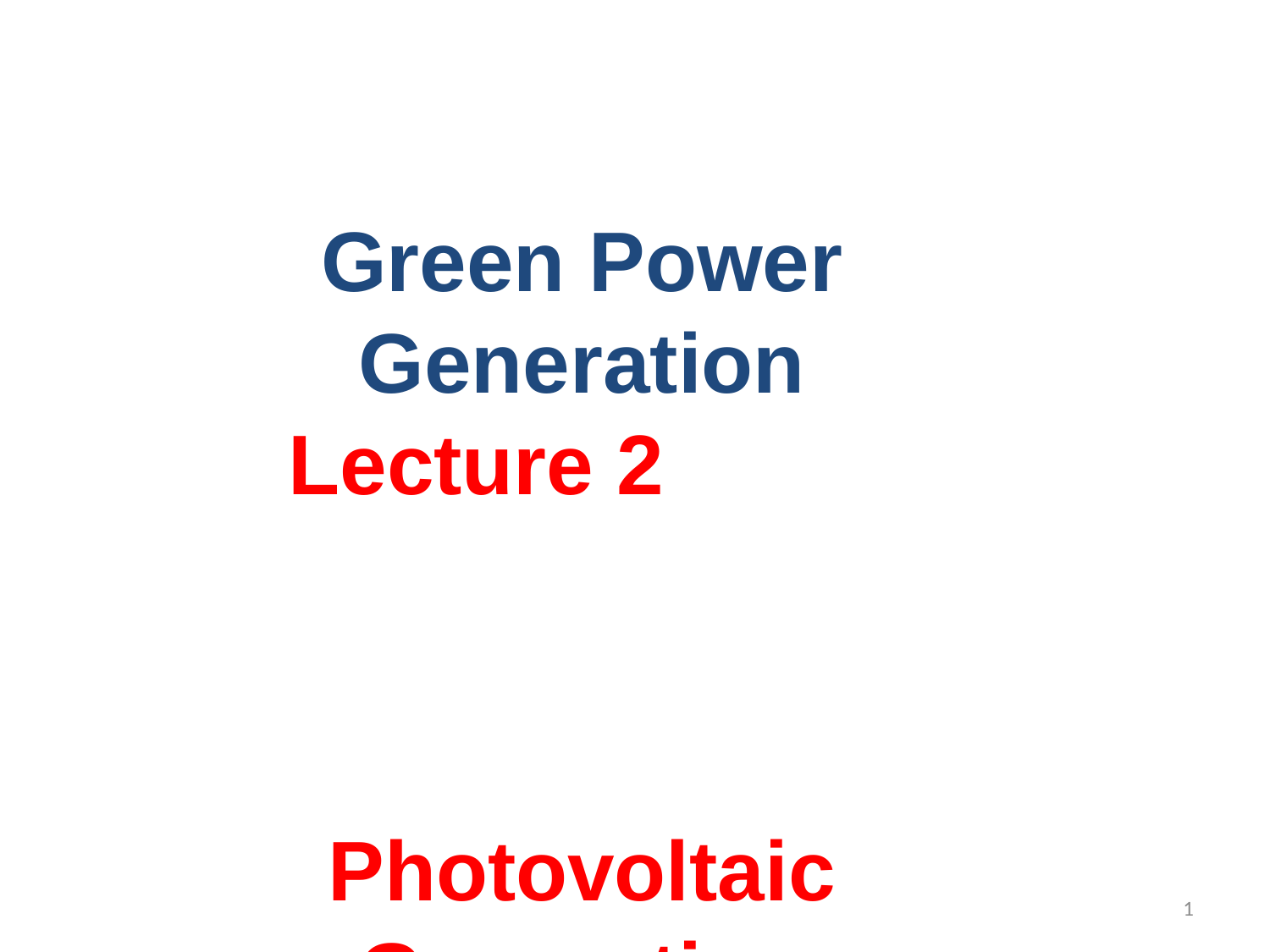

Green Power Generation
Lecture 2
Photovoltaic Generation
Economics
1